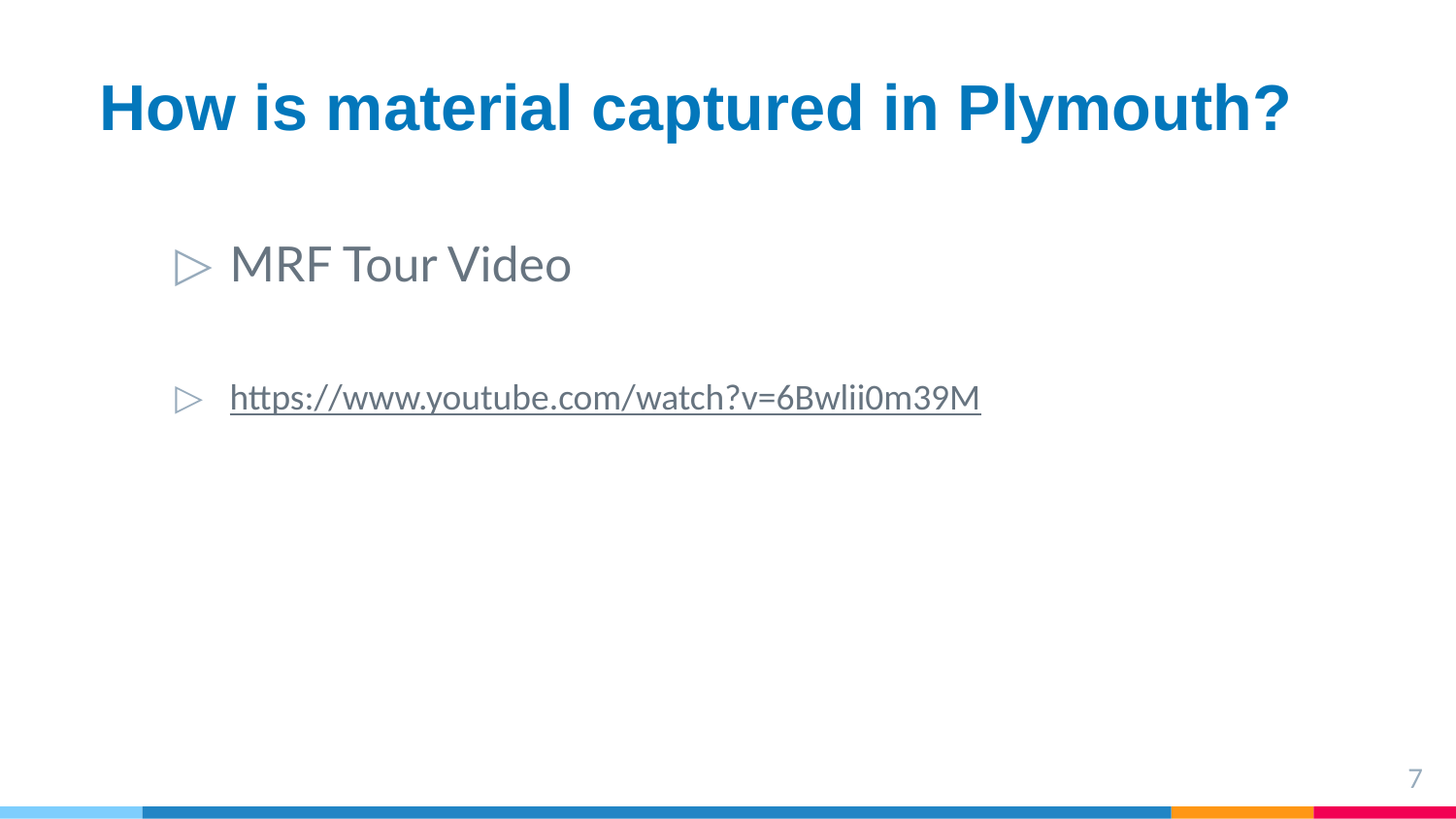

# How is material captured in Plymouth?
MRF Tour Video

https://www.youtube.com/watch?v=6Bwlii0m39M

7